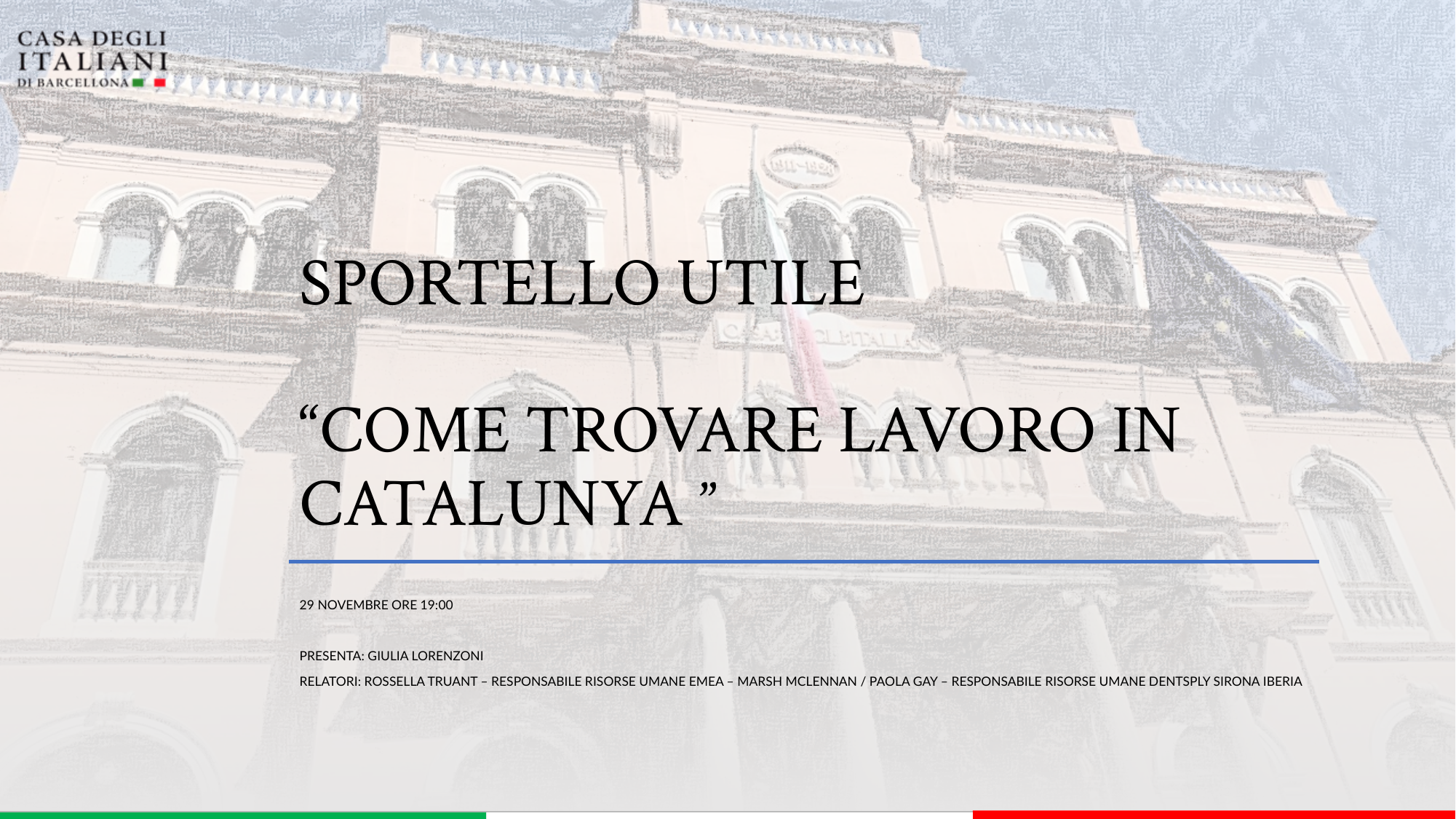

# Sportello Utile “Come trovare lavoro in Catalunya ”
29 NOVEMBRE ore 19:00

Presenta: Giulia Lorenzoni
RelatorI: Rossella Truant – Responsabile risorse umane emea – marsh mclennan / PAOLA GAY – RESPONSABILE RISORSE UMANE DENTSPLY SIRONA IBERIA